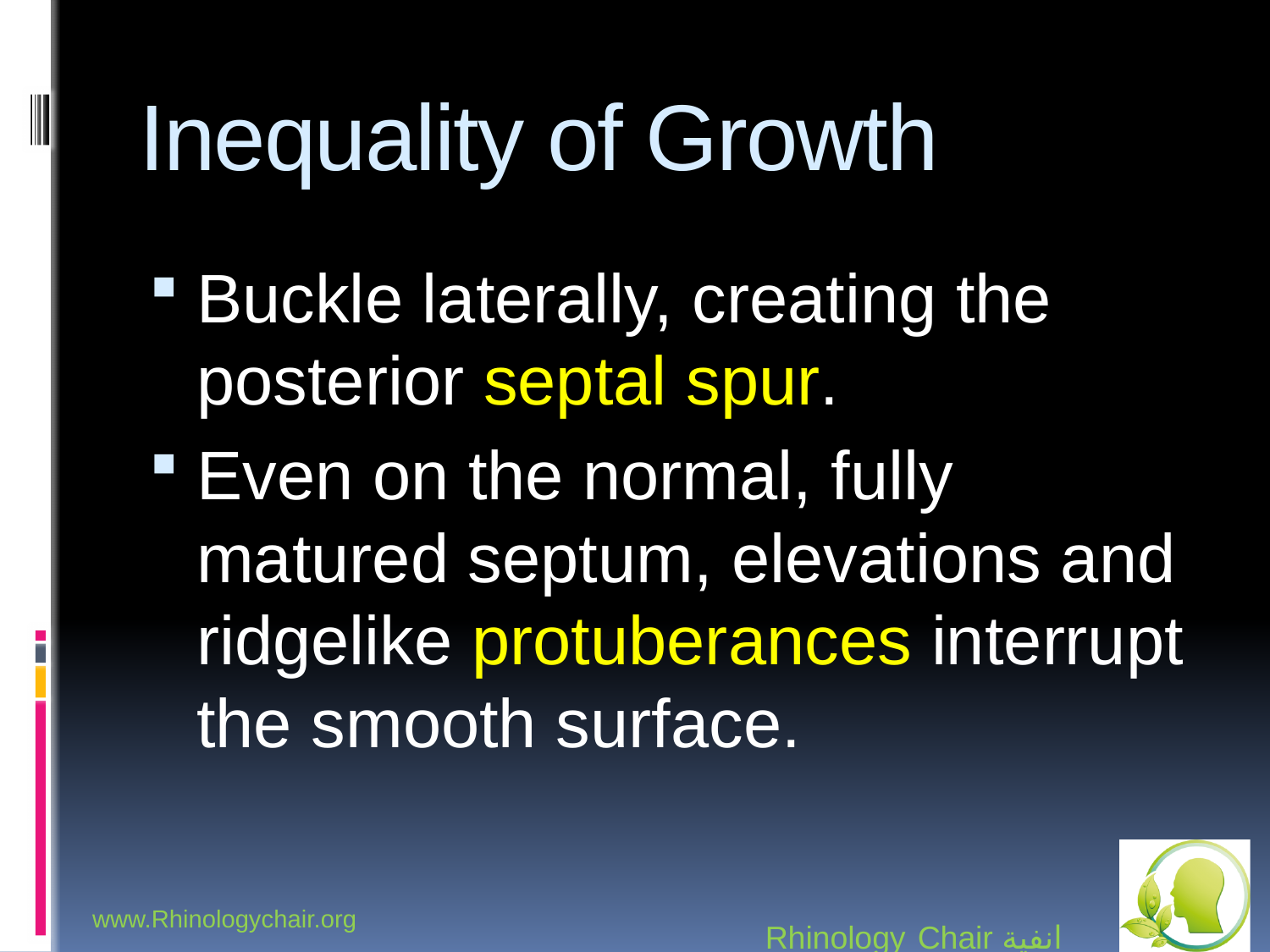

# Inequality of Growth
Buckle laterally, creating the posterior septal spur.
Even on the normal, fully matured septum, elevations and ridgelike protuberances interrupt the smooth surface.